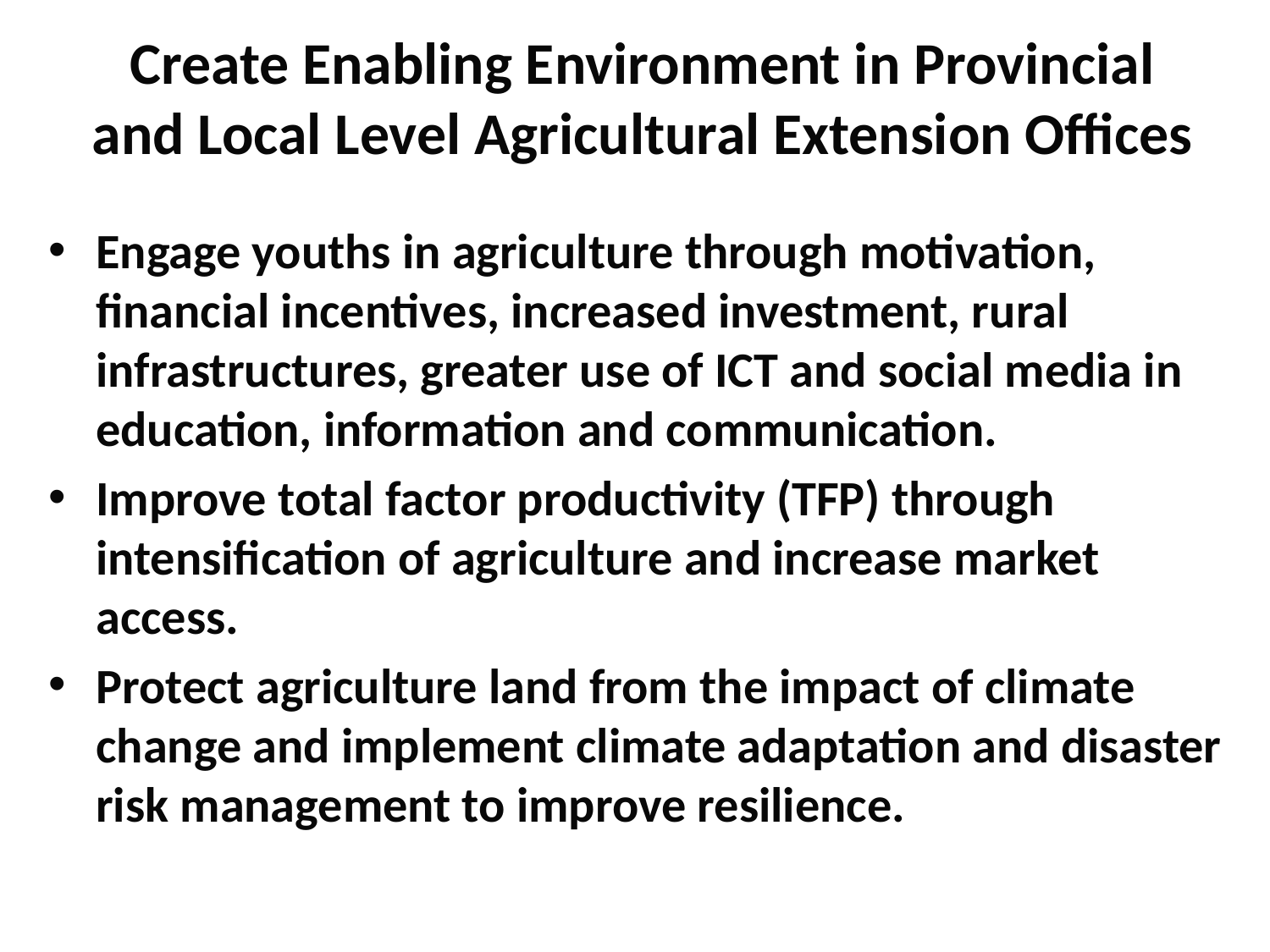

# Create Enabling Environment in Provincial and Local Level Agricultural Extension Offices
Engage youths in agriculture through motivation, financial incentives, increased investment, rural infrastructures, greater use of ICT and social media in education, information and communication.
Improve total factor productivity (TFP) through intensification of agriculture and increase market access.
Protect agriculture land from the impact of climate change and implement climate adaptation and disaster risk management to improve resilience.